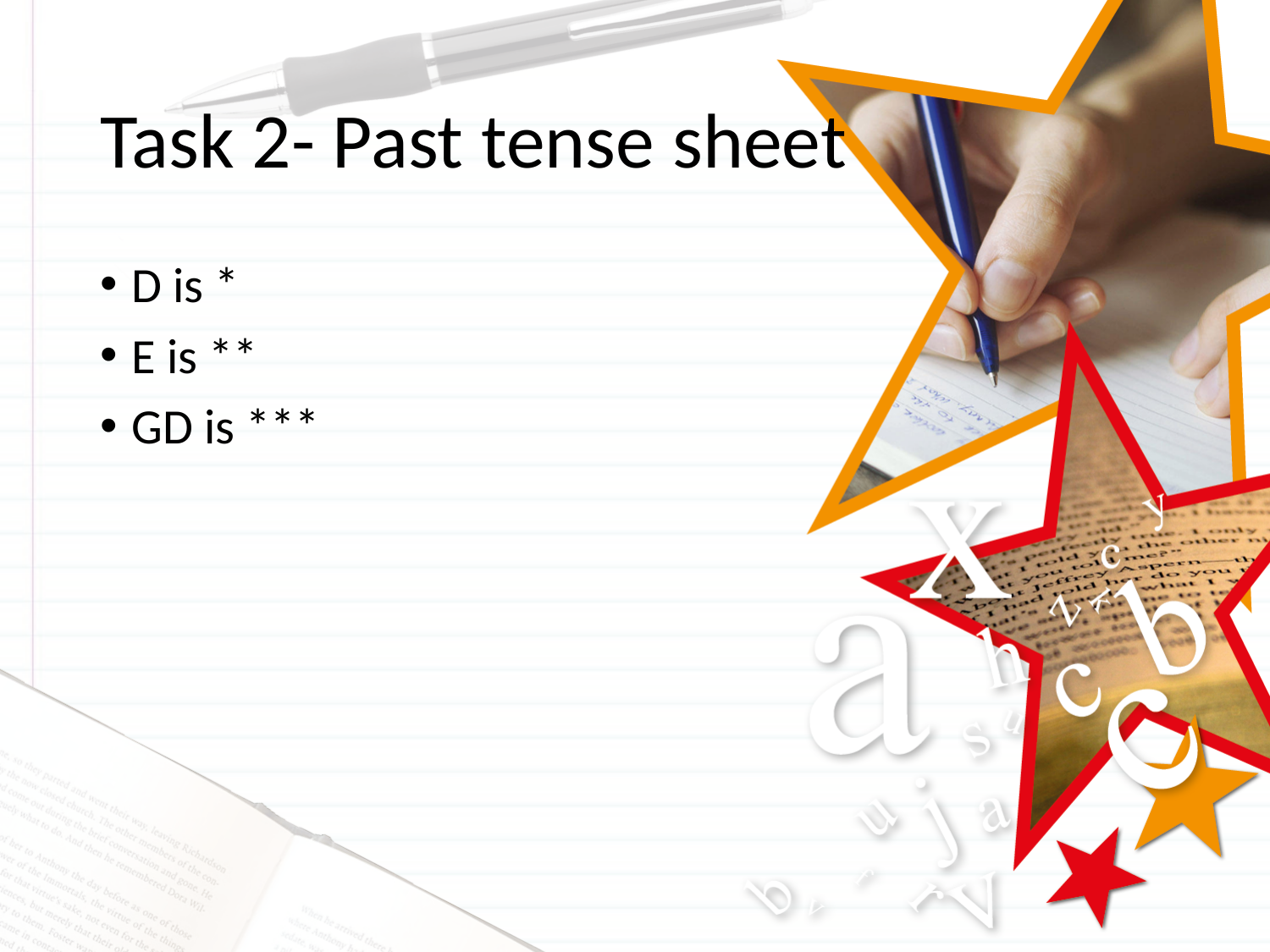

# Task 2- Past tense sheet
D is *
E is **
GD is ***